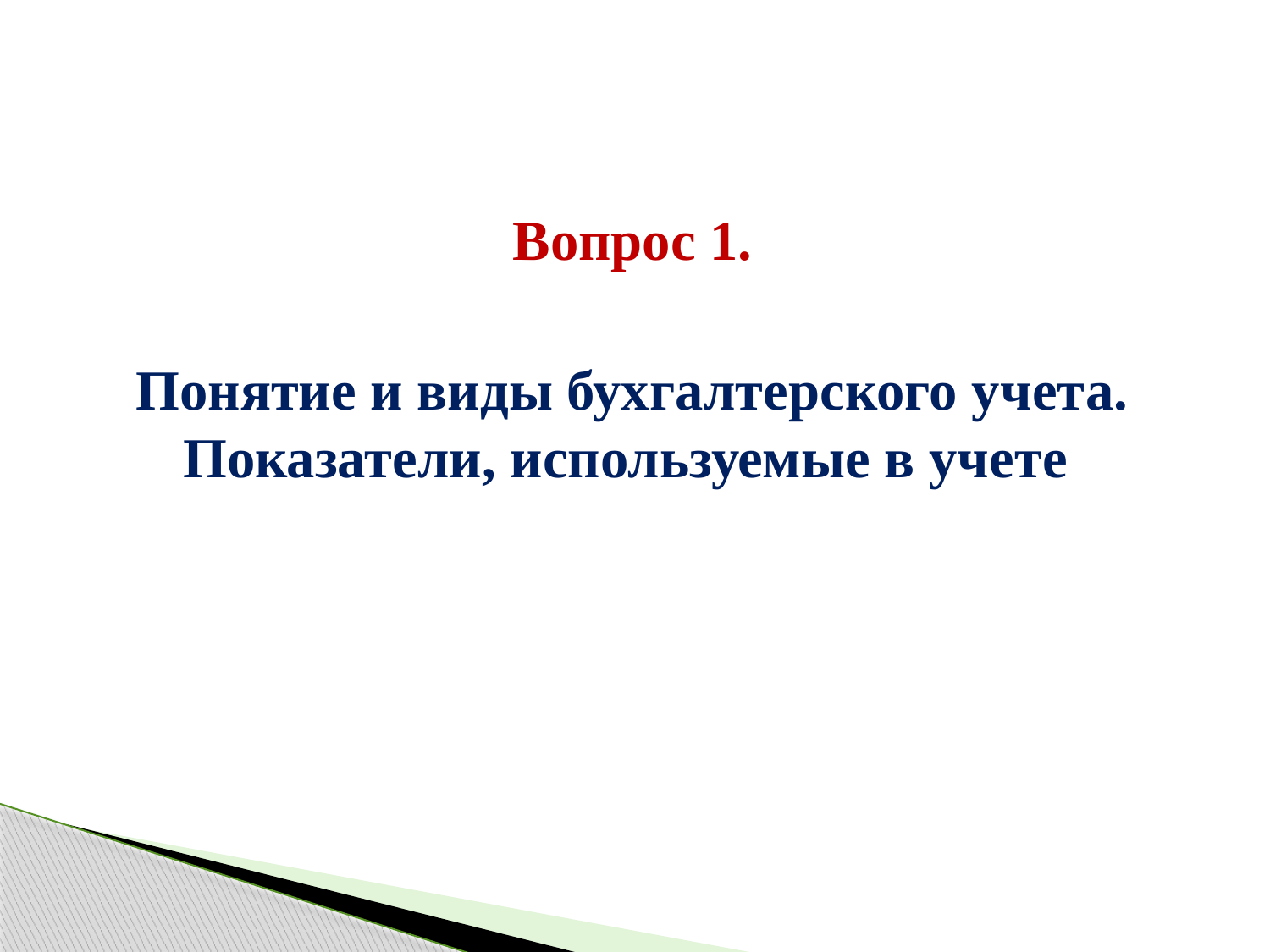

Вопрос 1.

Понятие и виды бухгалтерского учета. Показатели, используемые в учете